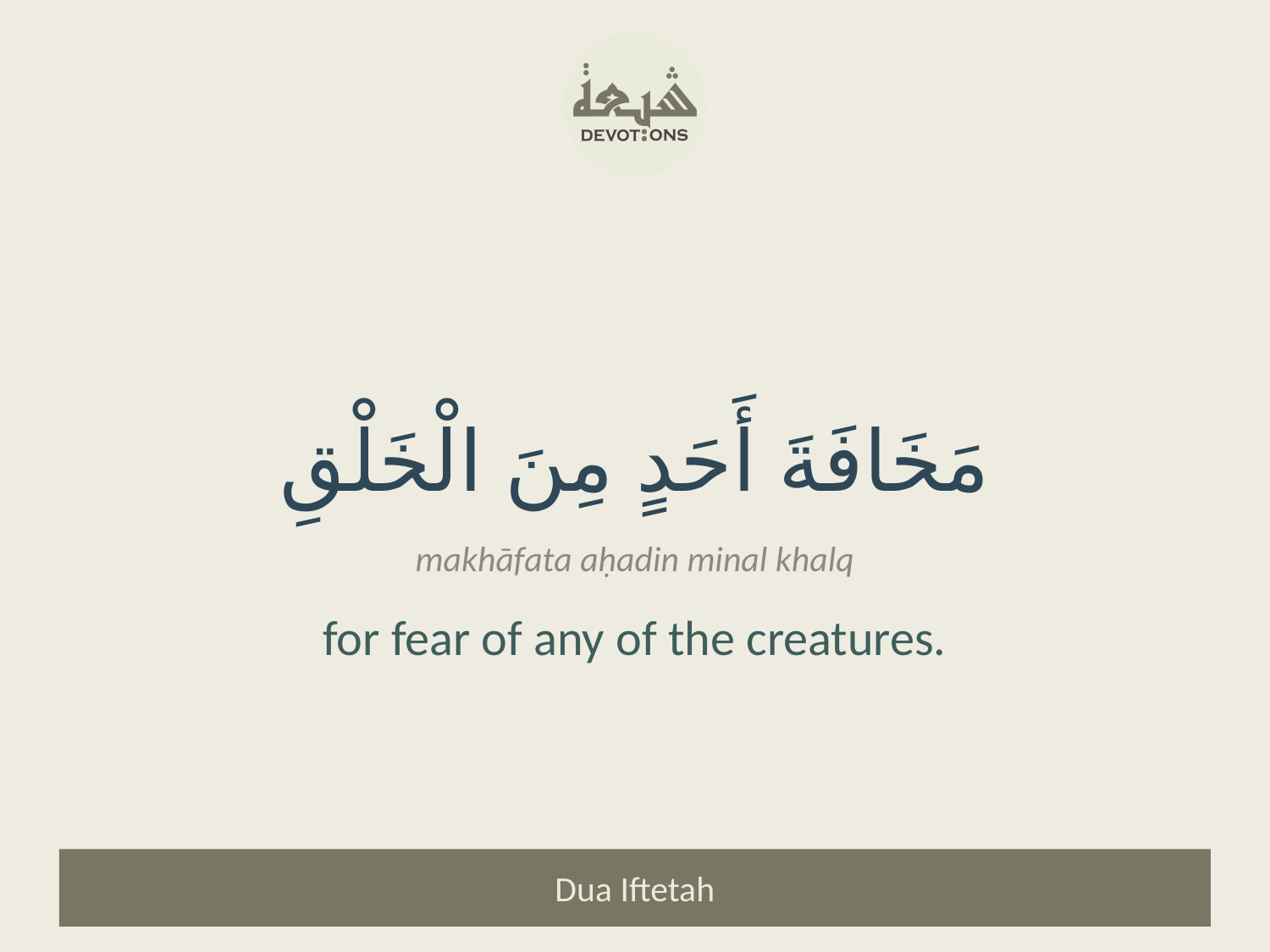

مَخَافَةَ أَحَدٍ مِنَ الْخَلْقِ
makhāfata aḥadin minal khalq
for fear of any of the creatures.
Dua Iftetah